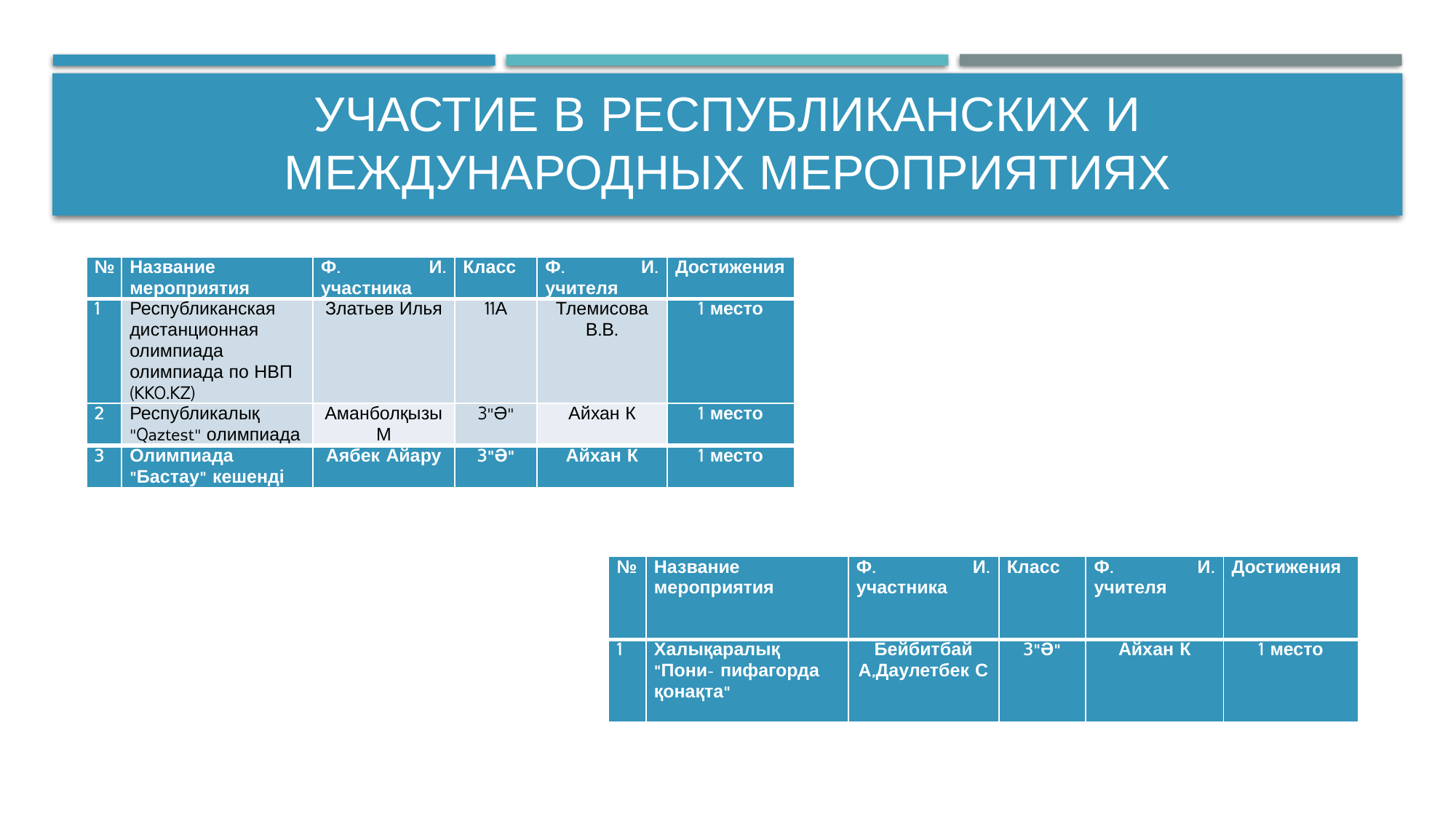

# Участие в республиканских и международных мероприятиях
| № | Название мероприятия | Ф. И. участника | Класс | Ф. И. учителя | Достижения |
| --- | --- | --- | --- | --- | --- |
| 1 | Республиканская дистанционная олимпиада олимпиада по НВП (KKO.KZ) | Златьев Илья | 11А | Тлемисова В.В. | 1 место |
| 2 | Республикалық "Qaztest" олимпиада | Аманболқызы М | 3"Ә" | Айхан К | 1 место |
| 3 | Олимпиада "Бастау" кешенді | Аябек Айару | 3"Ә" | Айхан К | 1 место |
| № | Название мероприятия | Ф. И. участника | Класс | Ф. И. учителя | Достижения |
| --- | --- | --- | --- | --- | --- |
| 1 | Халықаралық "Пони- пифагорда қонақта" | Бейбитбай А,Даулетбек С | 3"Ә" | Айхан К | 1 место |